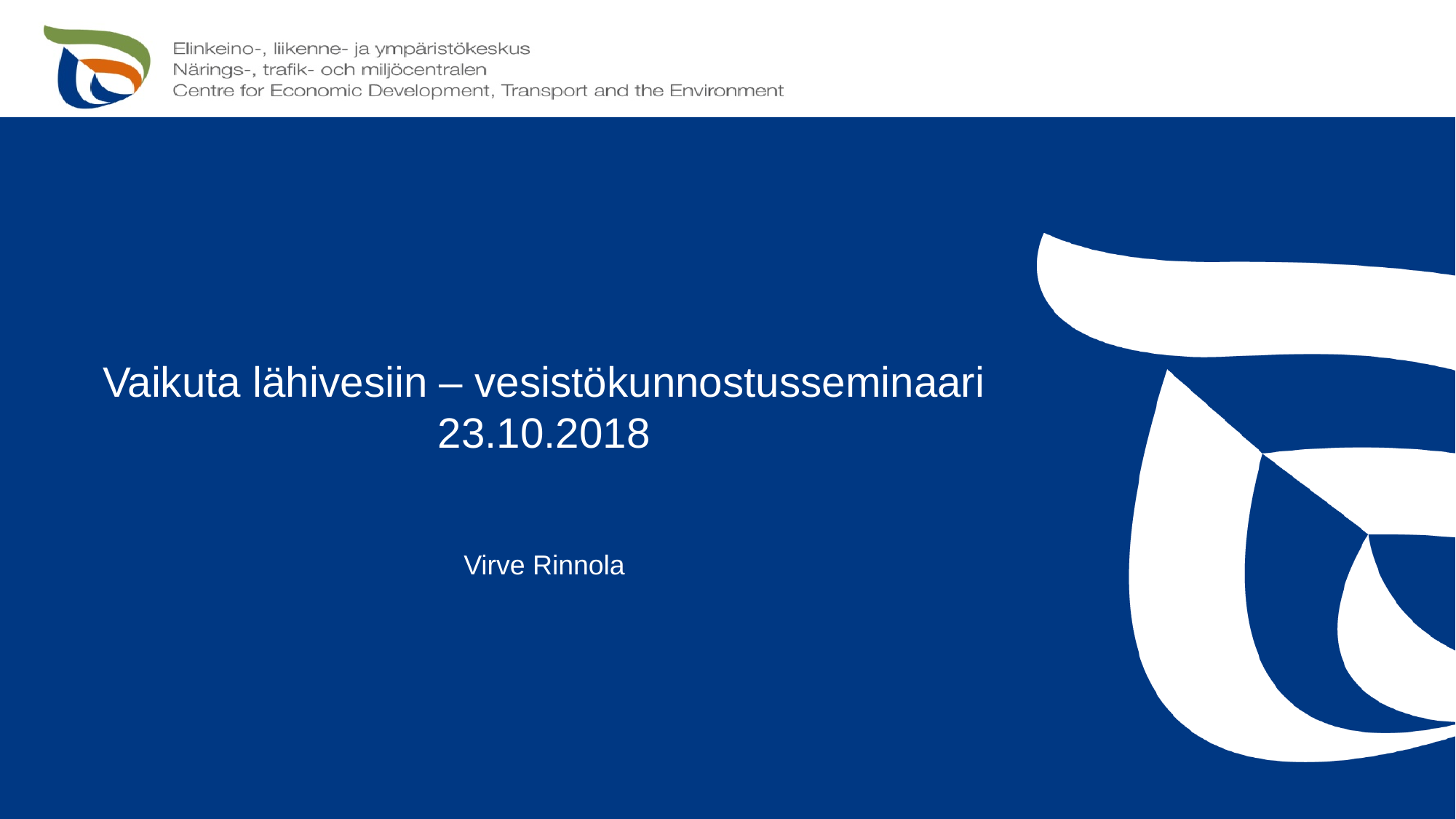

# Vaikuta lähivesiin – vesistökunnostusseminaari 23.10.2018
Virve Rinnola